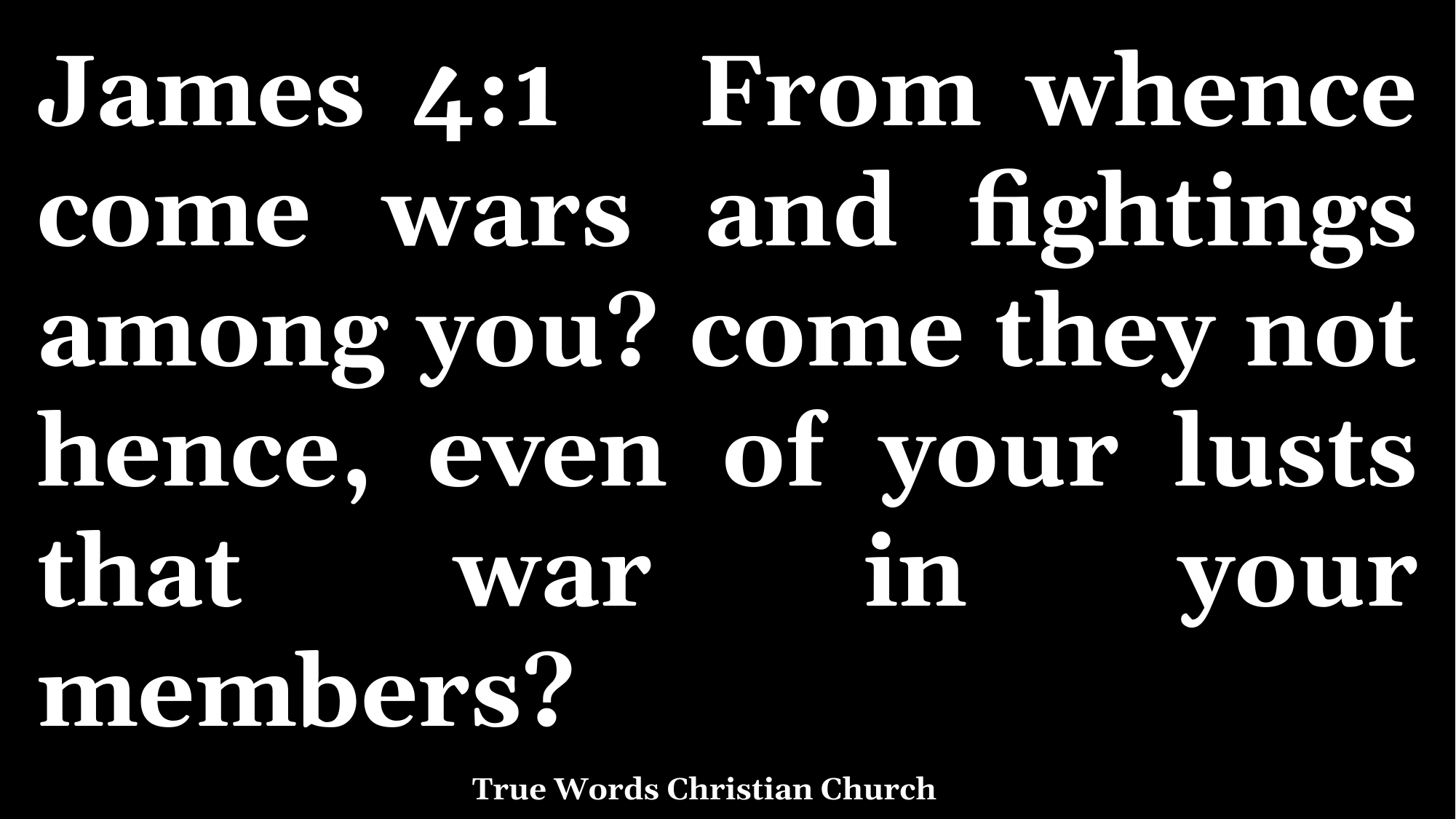

James 4:1   From whence come wars and fightings among you? come they not hence, even of your lusts that war in your members?
True Words Christian Church